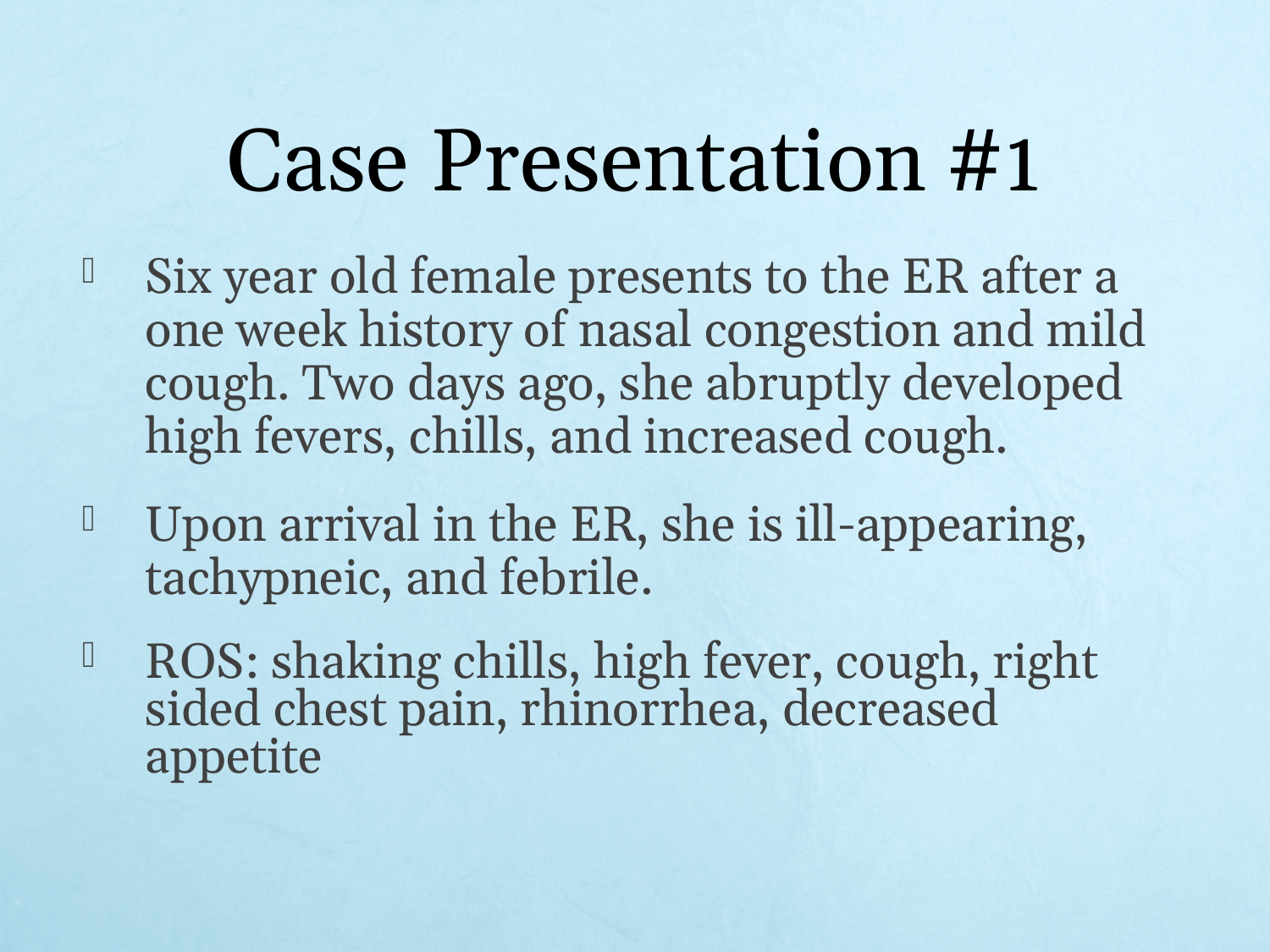

# Case Presentation #1
Six year old female presents to the ER after a one week history of nasal congestion and mild cough. Two days ago, she abruptly developed high fevers, chills, and increased cough.
Upon arrival in the ER, she is ill-appearing, tachypneic, and febrile.
ROS: shaking chills, high fever, cough, right sided chest pain, rhinorrhea, decreased appetite